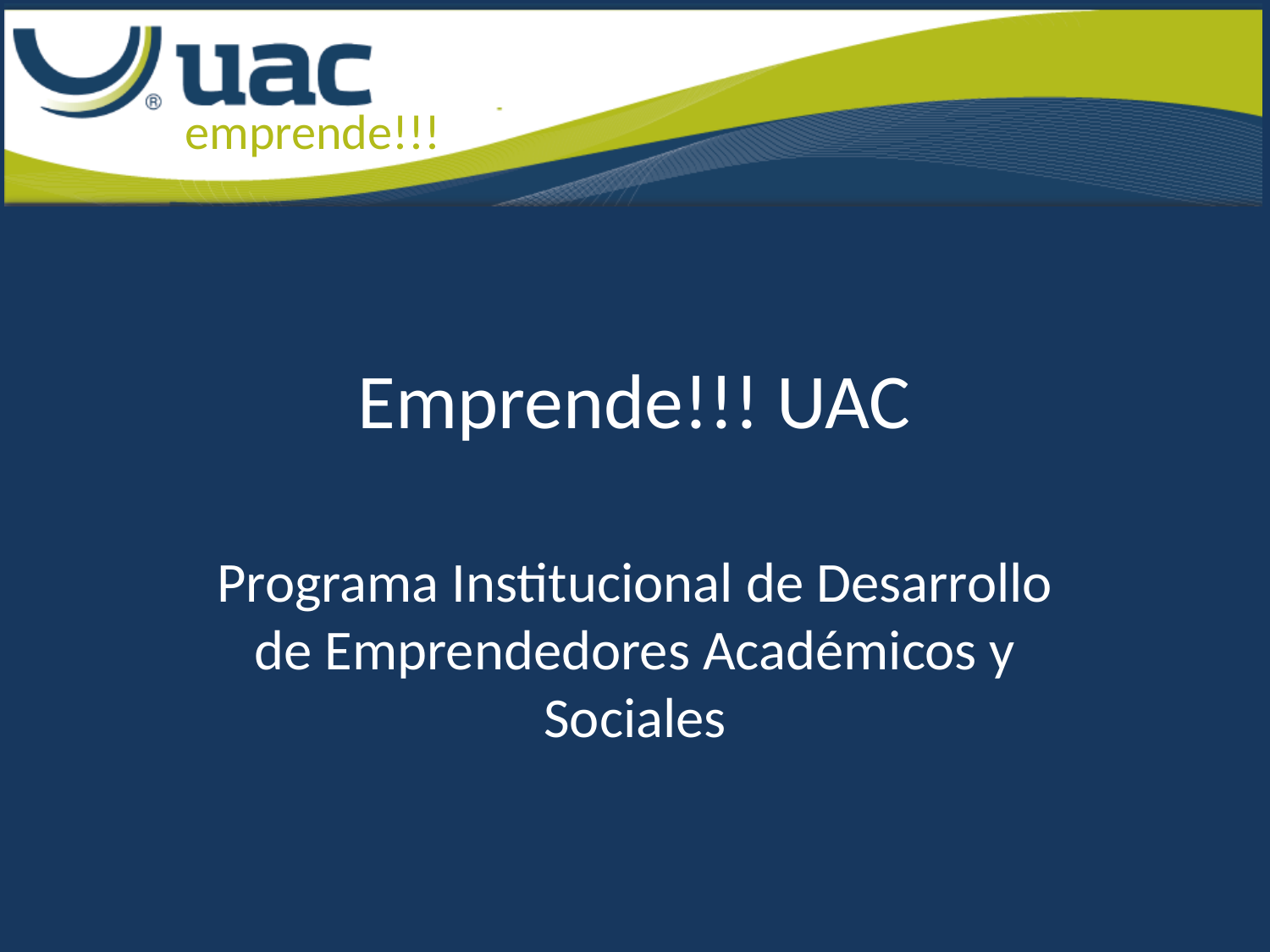

# Emprende!!! UAC
Programa Institucional de Desarrollo de Emprendedores Académicos y Sociales